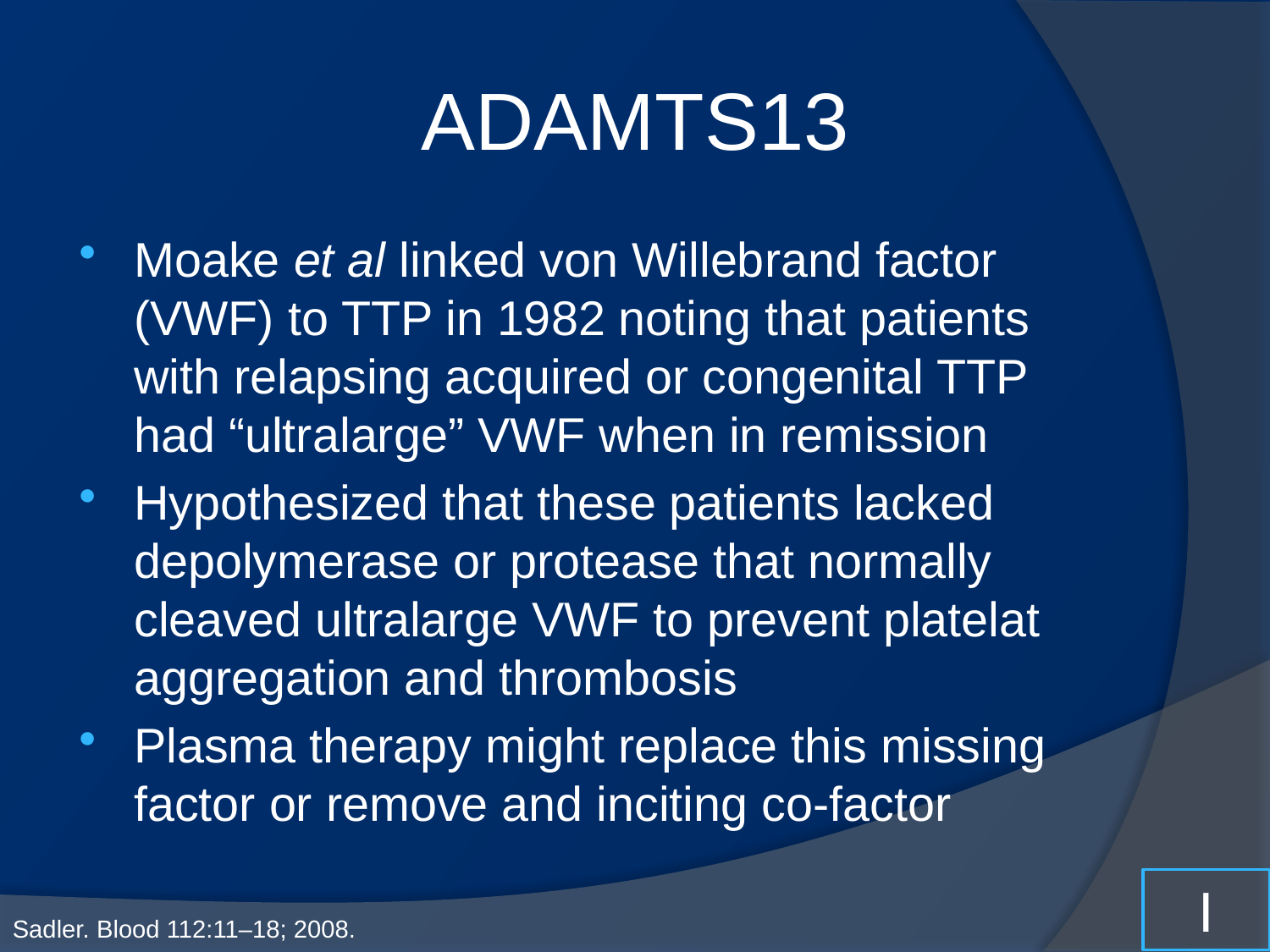

# ADAMTS13
Moake et al linked von Willebrand factor (VWF) to TTP in 1982 noting that patients with relapsing acquired or congenital TTP had “ultralarge” VWF when in remission
Hypothesized that these patients lacked  depolymerase or protease that normally cleaved ultralarge VWF to prevent platelat aggregation and thrombosis
Plasma therapy might replace this missing factor or remove and inciting co-factor
I
Sadler. Blood 112:11–18; 2008.